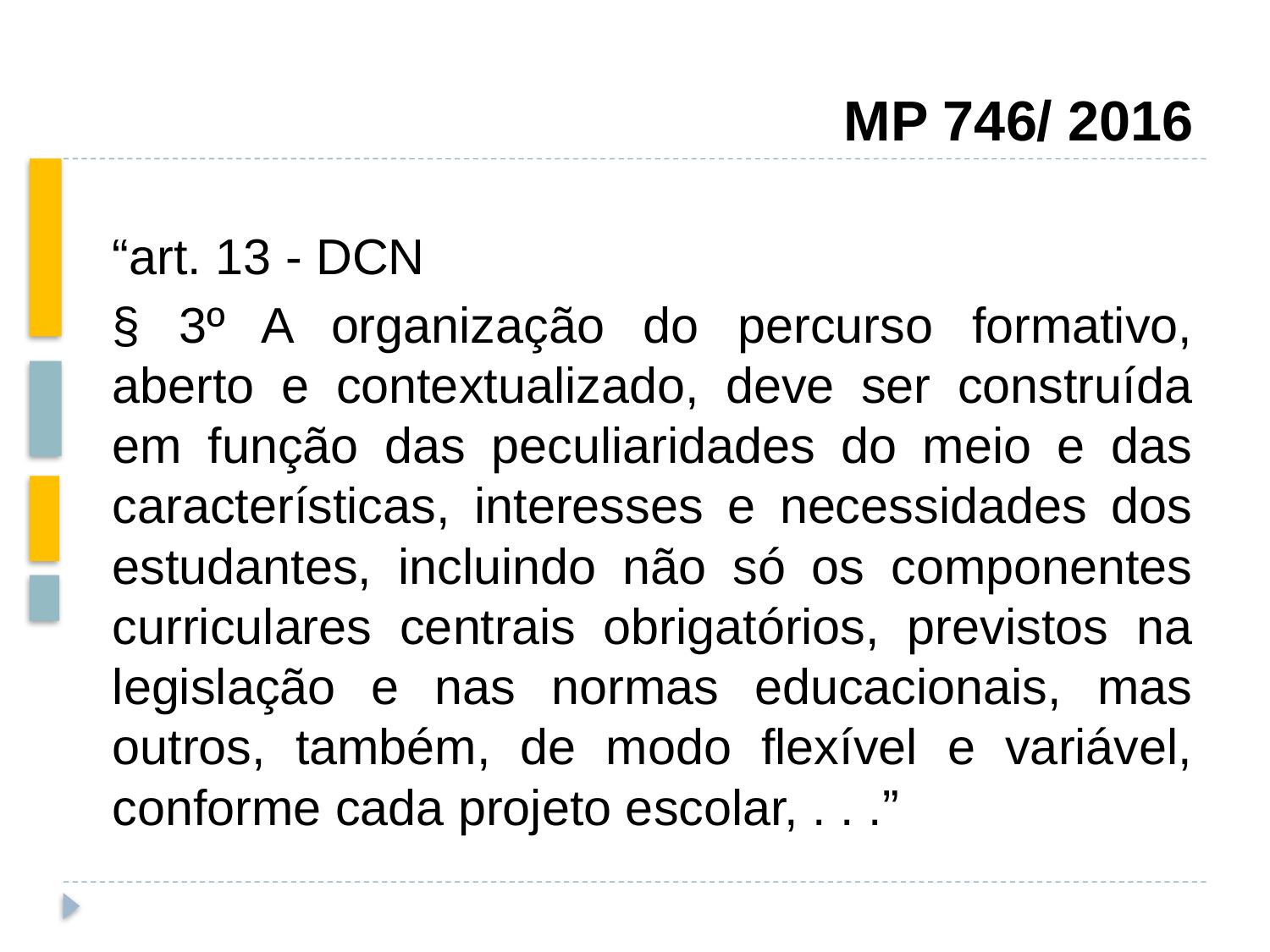

# MP 746/ 2016

“art. 13 - DCN
§ 3º A organização do percurso formativo, aberto e contextualizado, deve ser construída em função das peculiaridades do meio e das características, interesses e necessidades dos estudantes, incluindo não só os componentes curriculares centrais obrigatórios, previstos na legislação e nas normas educacionais, mas outros, também, de modo flexível e variável, conforme cada projeto escolar, . . .”